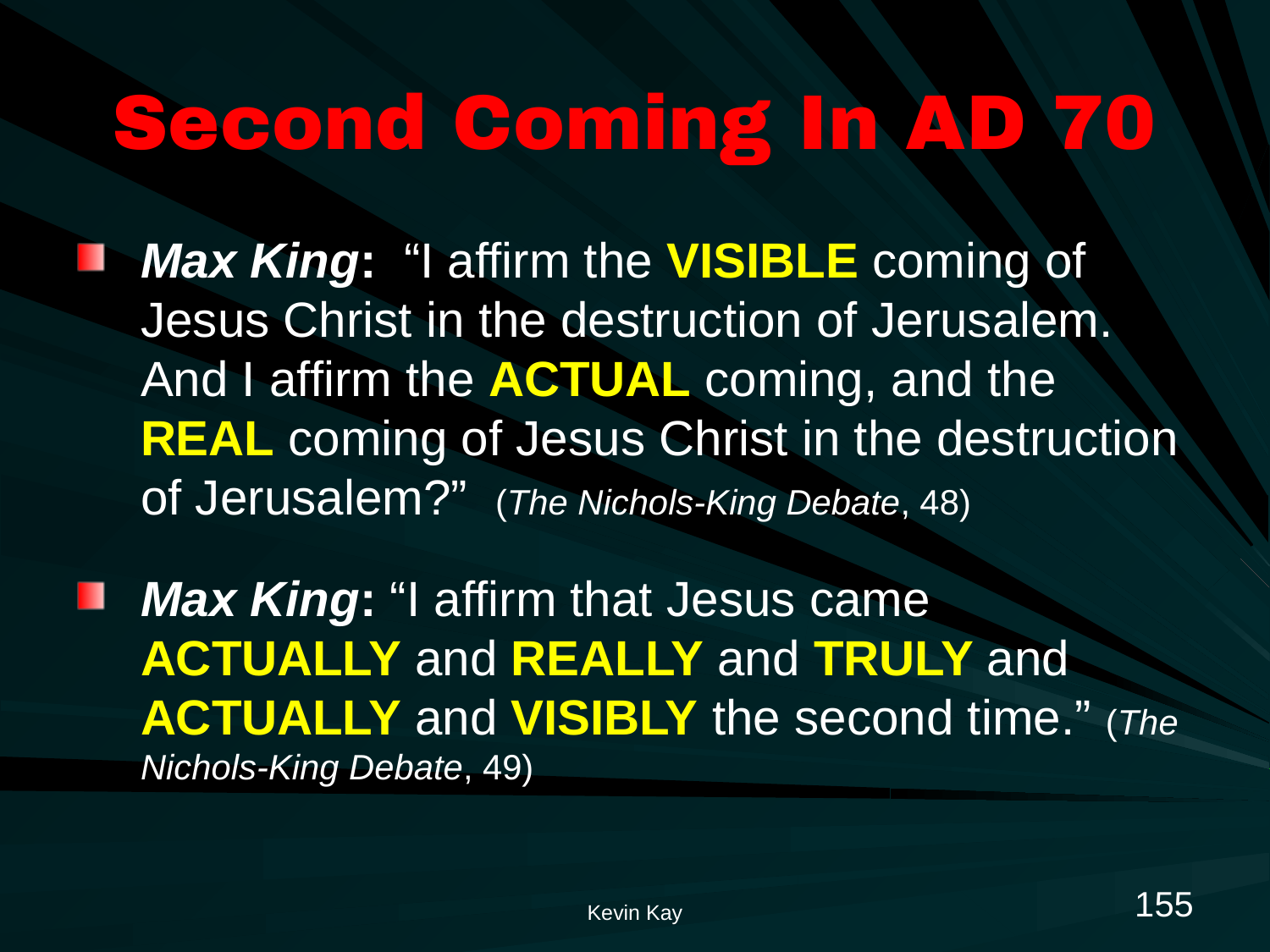

# Second Coming In AD 70
Max King:  “I affirm the VISIBLE coming of Jesus Christ in the destruction of Jerusalem. And I affirm the ACTUAL coming, and the REAL coming of Jesus Christ in the destruction of Jerusalem?”  (The Nichols-King Debate, 48)
Max King: “I affirm that Jesus came ACTUALLY and REALLY and TRULY and ACTUALLY and VISIBLY the second time.” (The Nichols-King Debate, 49)
155
Kevin Kay